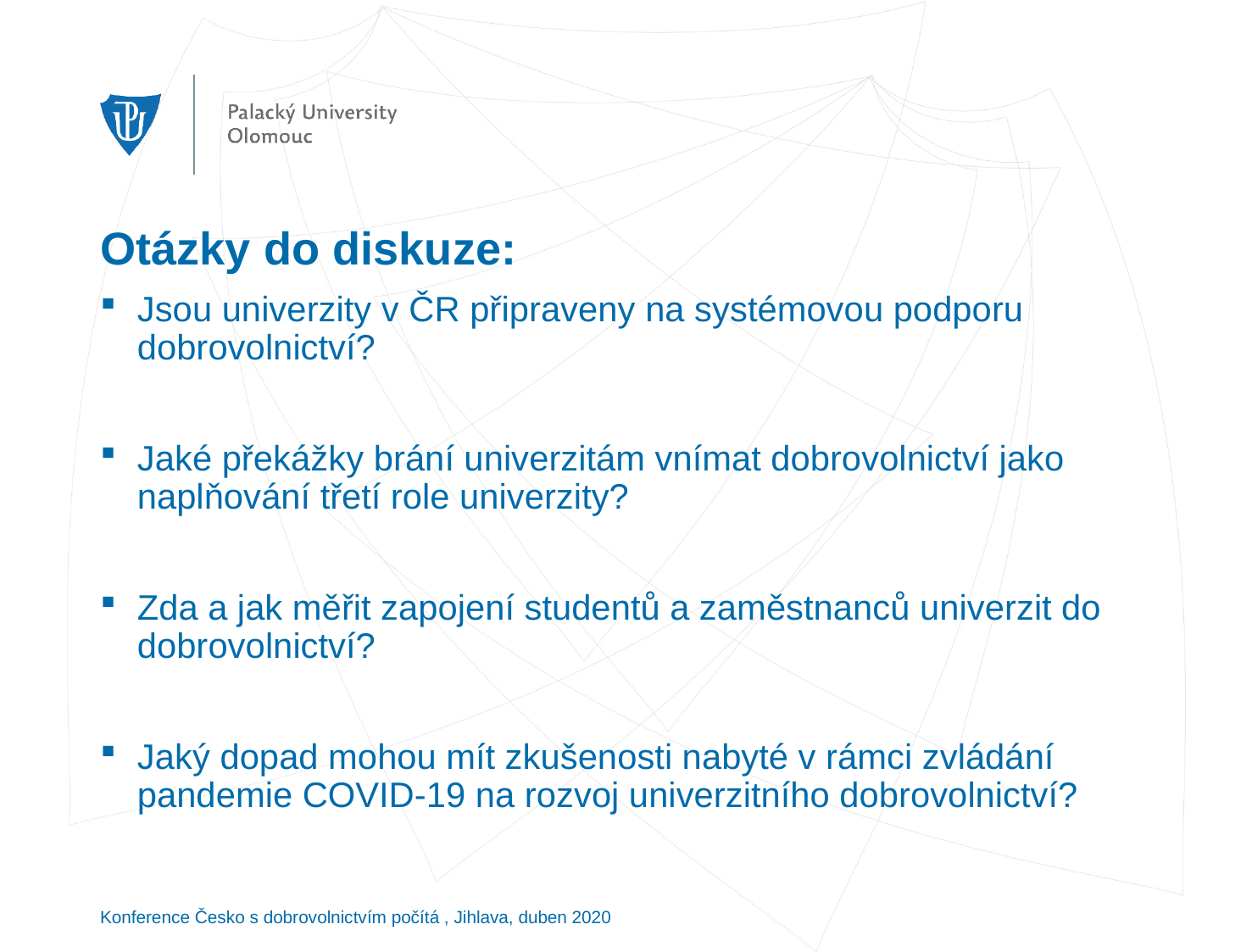

# Otázky do diskuze:
Jsou univerzity v ČR připraveny na systémovou podporu dobrovolnictví?

Jaké překážky brání univerzitám vnímat dobrovolnictví jako naplňování třetí role univerzity?

Zda a jak měřit zapojení studentů a zaměstnanců univerzit do dobrovolnictví?

Jaký dopad mohou mít zkušenosti nabyté v rámci zvládání pandemie COVID-19 na rozvoj univerzitního dobrovolnictví?

Konference Česko s dobrovolnictvím počítá , Jihlava, duben 2020